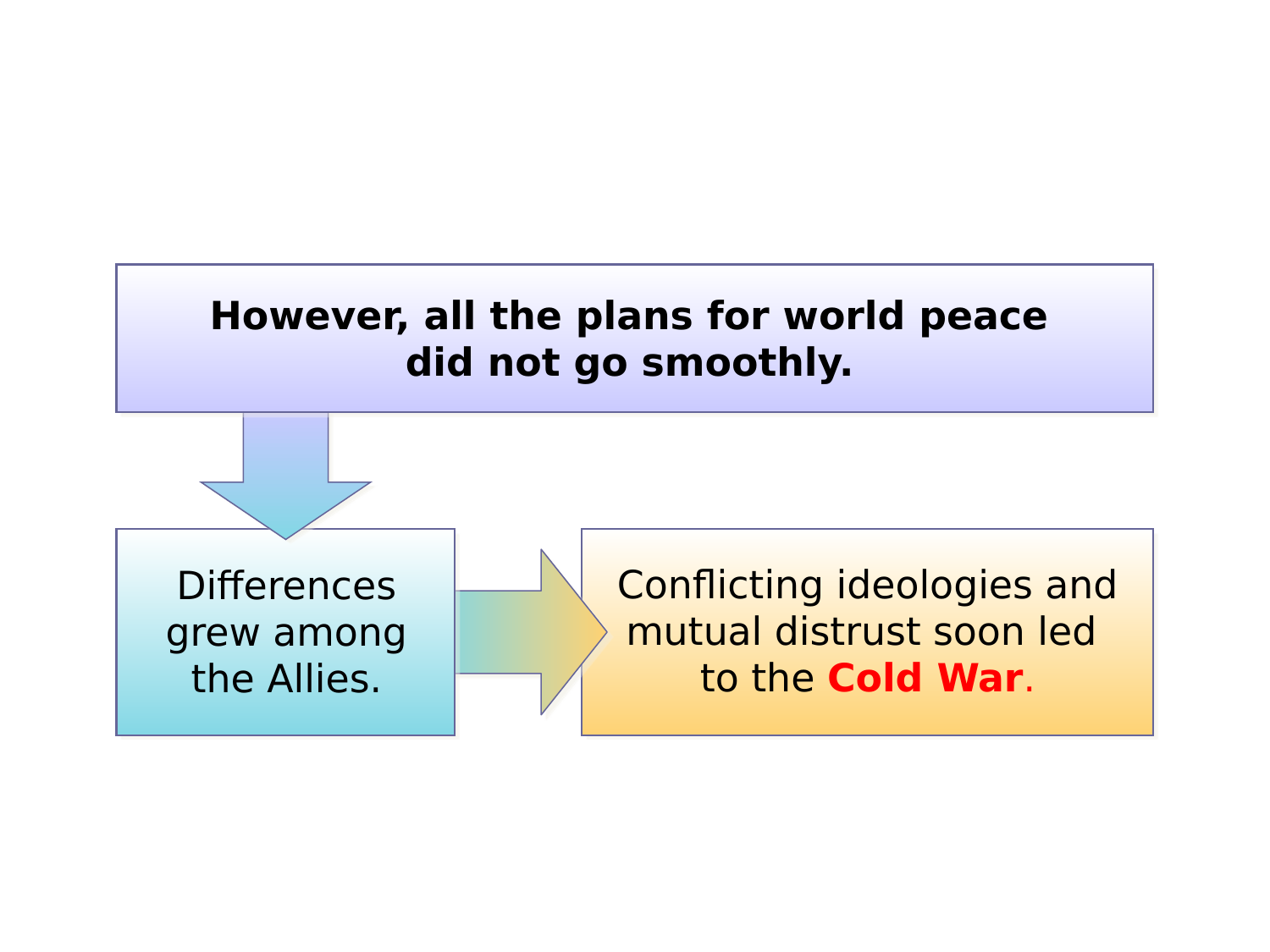

However, all the plans for world peace
did not go smoothly.

Differences grew among the Allies.

Conflicting ideologies and mutual distrust soon led
to the Cold War.